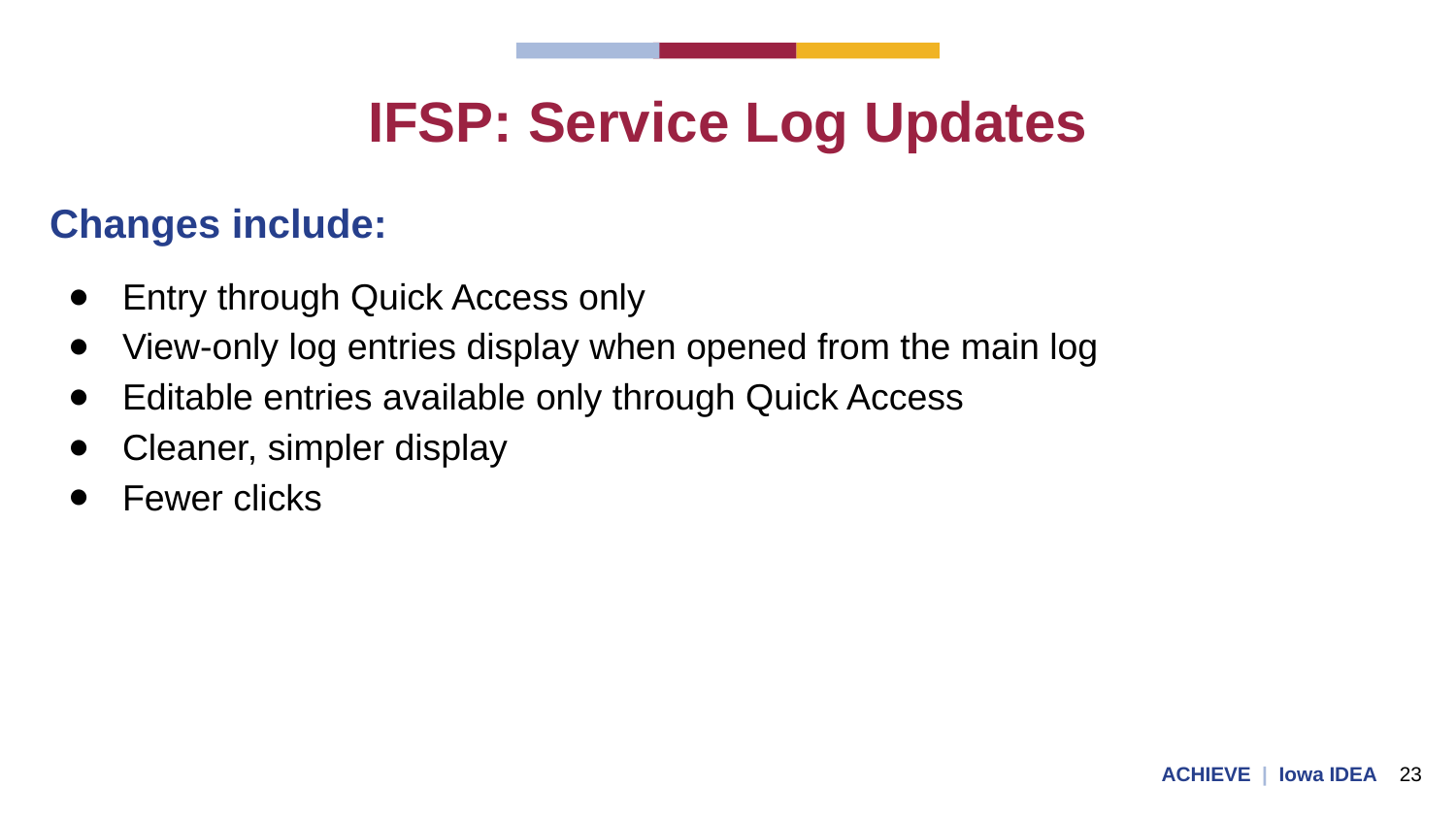

# IFSP: Service Log Updates
Changes include:
Entry through Quick Access only
View-only log entries display when opened from the main log
Editable entries available only through Quick Access
Cleaner, simpler display
Fewer clicks
ACHIEVE  |  Iowa IDEA    23